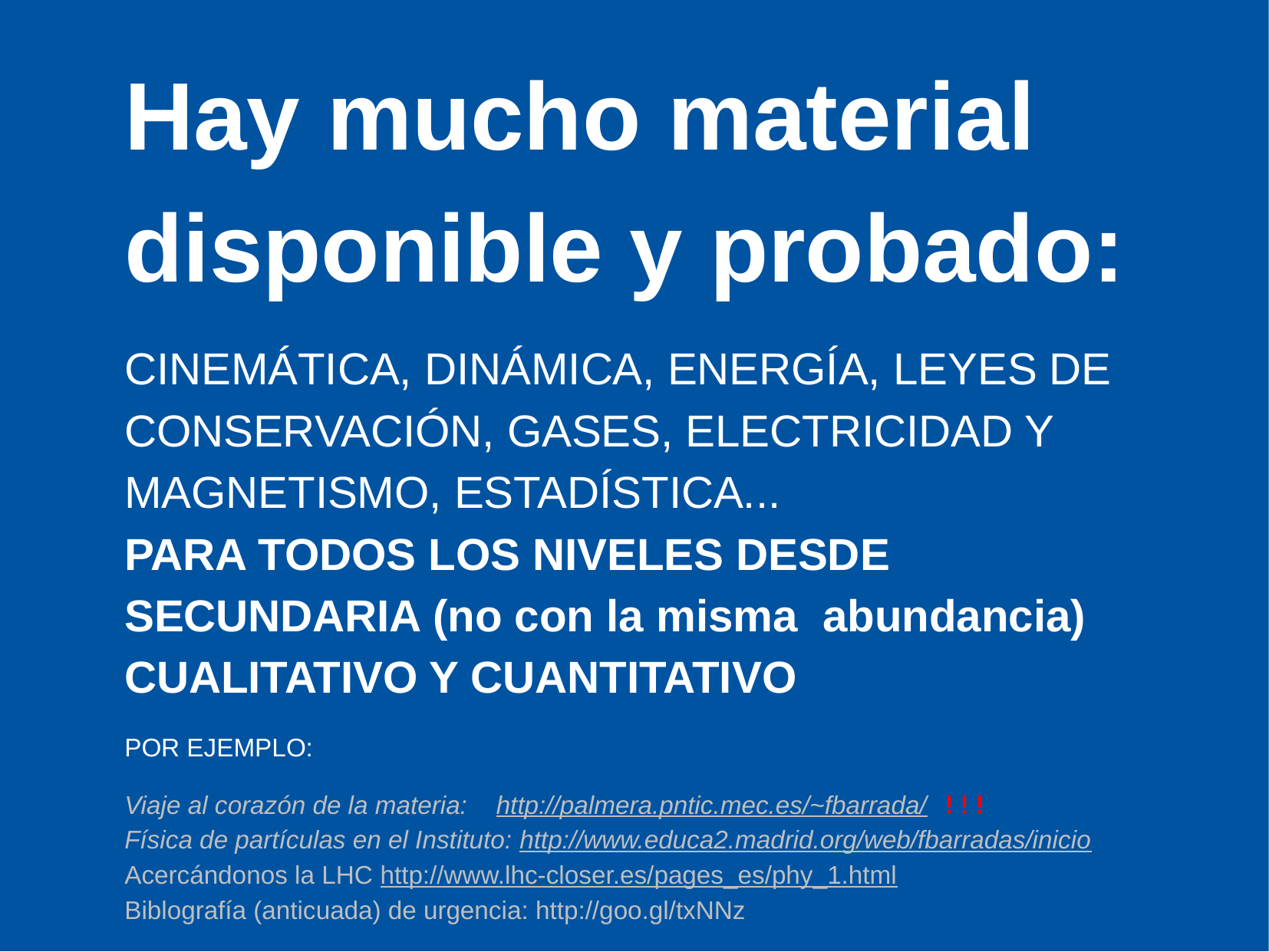

Hay mucho material disponible y probado:

CINEMÁTICA, DINÁMICA, ENERGÍA, LEYES DE CONSERVACIÓN, GASES, ELECTRICIDAD Y MAGNETISMO, ESTADÍSTICA...
PARA TODOS LOS NIVELES DESDE SECUNDARIA (no con la misma  abundancia)
CUALITATIVO Y CUANTITATIVO

POR EJEMPLO:

Viaje al corazón de la materia:    http://palmera.pntic.mec.es/~fbarrada/  !!!
Física de partículas en el Instituto: http://www.educa2.madrid.org/web/fbarradas/inicio
Acercándonos la LHC http://www.lhc-closer.es/pages_es/phy_1.html
Biblografía (anticuada) de urgencia: http://goo.gl/txNNz